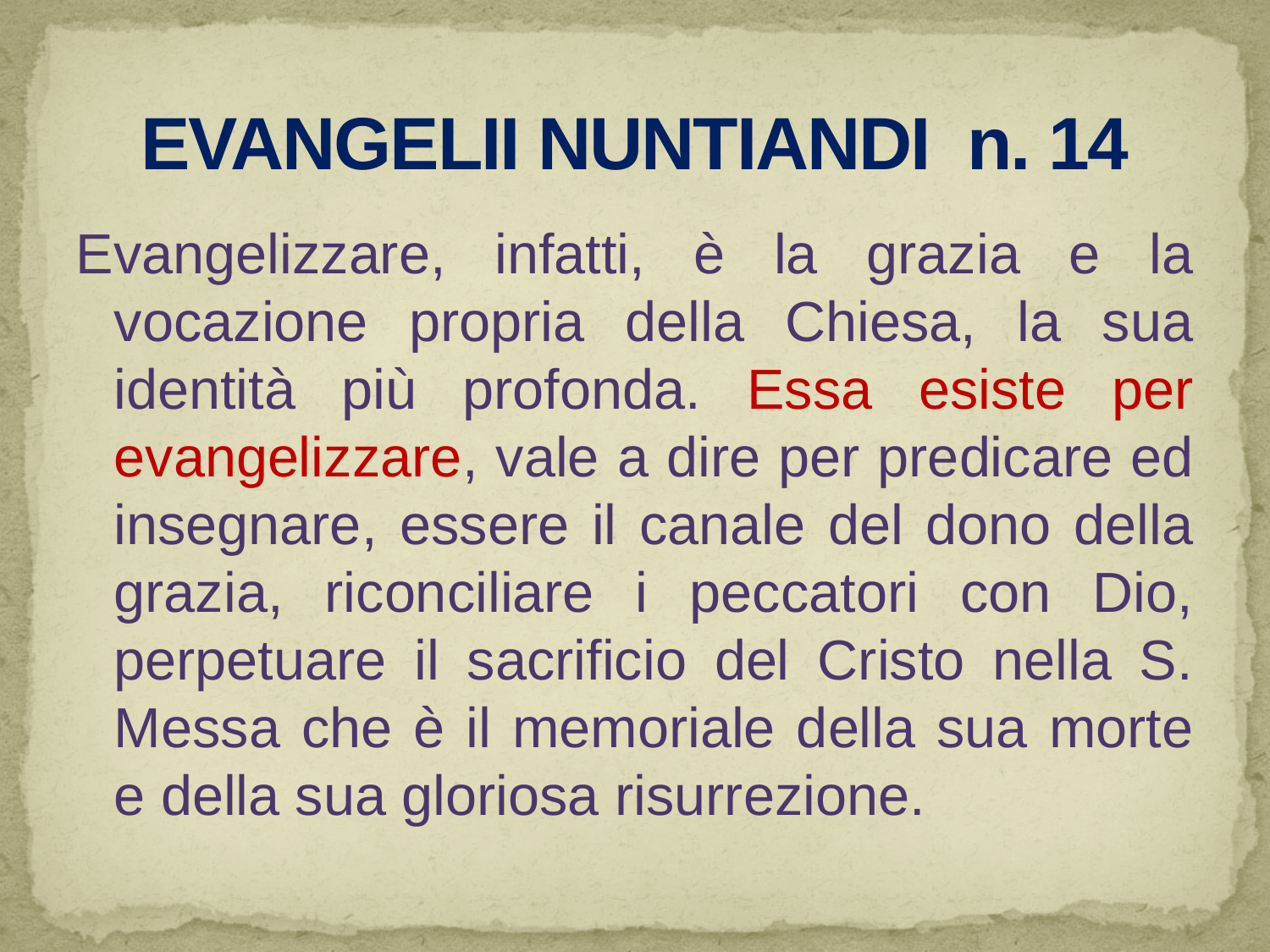

# EVANGELII NUNTIANDI  n. 14
Evangelizzare, infatti, è la grazia e la vocazione propria della Chiesa, la sua identità più profonda. Essa esiste per evangelizzare, vale a dire per predicare ed insegnare, essere il canale del dono della grazia, riconciliare i peccatori con Dio, perpetuare il sacrificio del Cristo nella S. Messa che è il memoriale della sua morte e della sua gloriosa risurrezione.